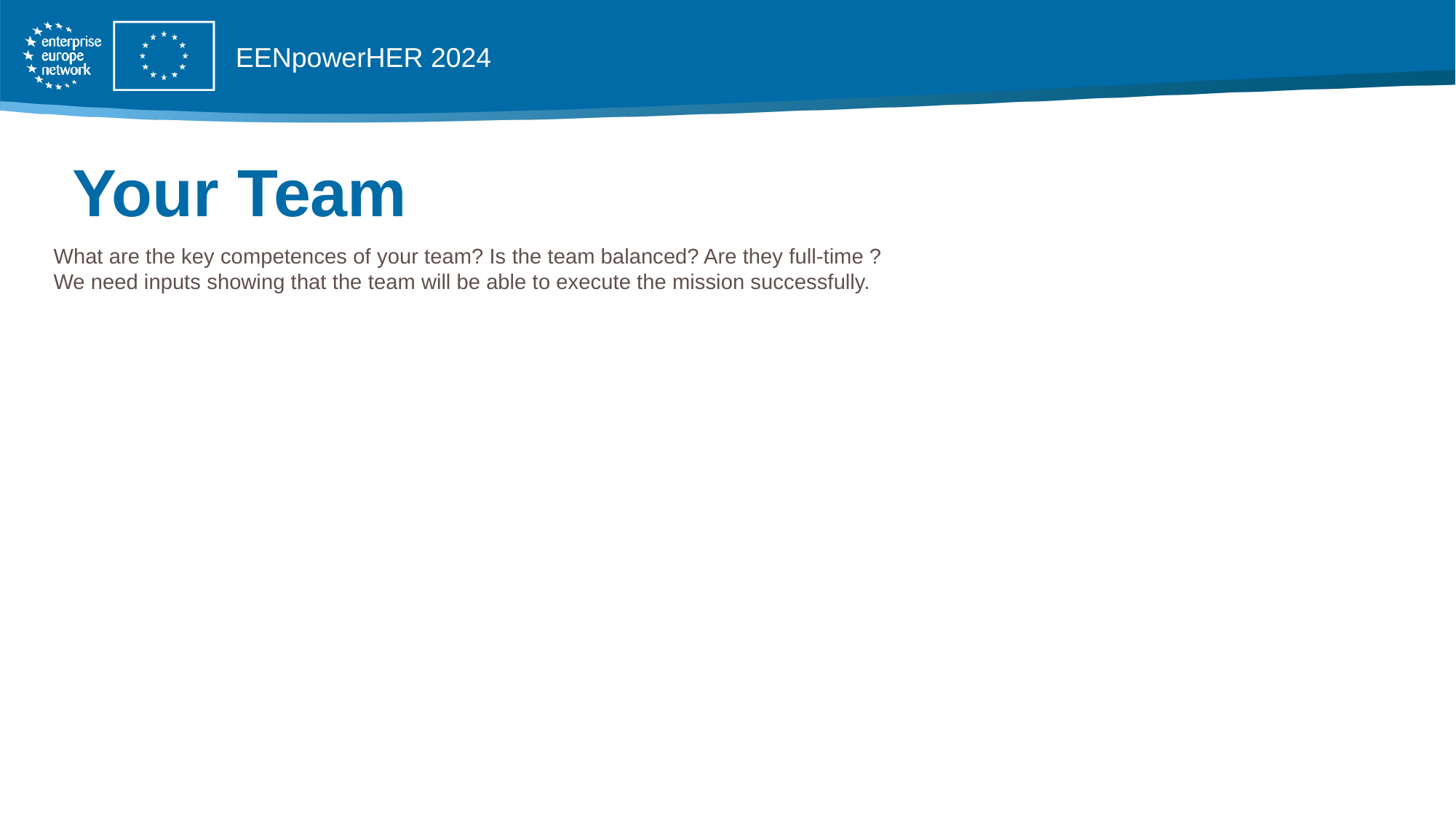

EENpowerHER 2024
# Your Team
What are the key competences of your team? Is the team balanced? Are they full-time ?
We need inputs showing that the team will be able to execute the mission successfully.
SMEs benefited from key
Network services
2008 - 2021